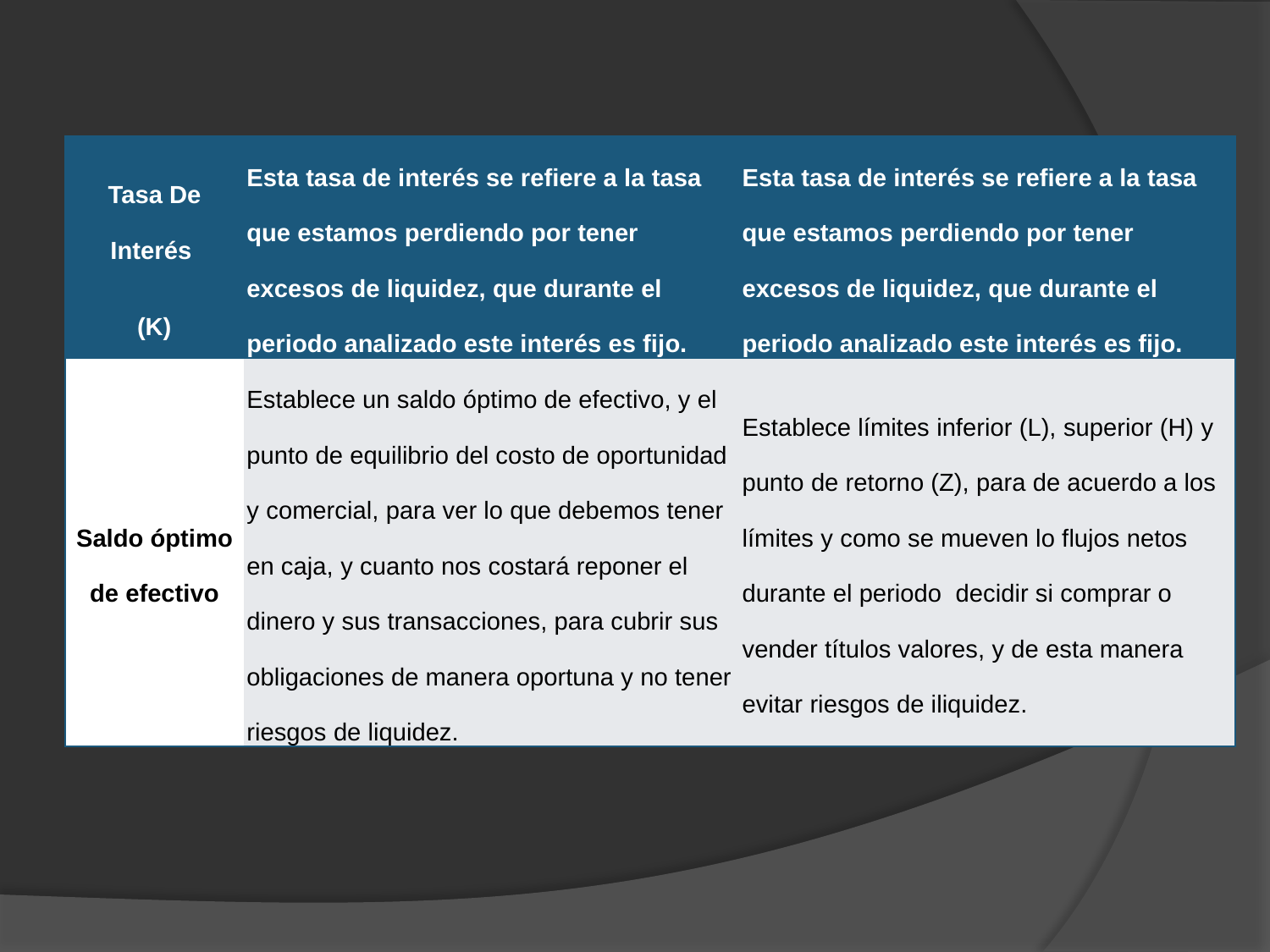

#
| Tasa De Interés (K) | Esta tasa de interés se refiere a la tasa que estamos perdiendo por tener excesos de liquidez, que durante el periodo analizado este interés es fijo. | Esta tasa de interés se refiere a la tasa que estamos perdiendo por tener excesos de liquidez, que durante el periodo analizado este interés es fijo. |
| --- | --- | --- |
| Saldo óptimo de efectivo | Establece un saldo óptimo de efectivo, y el punto de equilibrio del costo de oportunidad y comercial, para ver lo que debemos tener en caja, y cuanto nos costará reponer el dinero y sus transacciones, para cubrir sus obligaciones de manera oportuna y no tener riesgos de liquidez. | Establece límites inferior (L), superior (H) y punto de retorno (Z), para de acuerdo a los límites y como se mueven lo flujos netos durante el periodo decidir si comprar o vender títulos valores, y de esta manera evitar riesgos de iliquidez. |